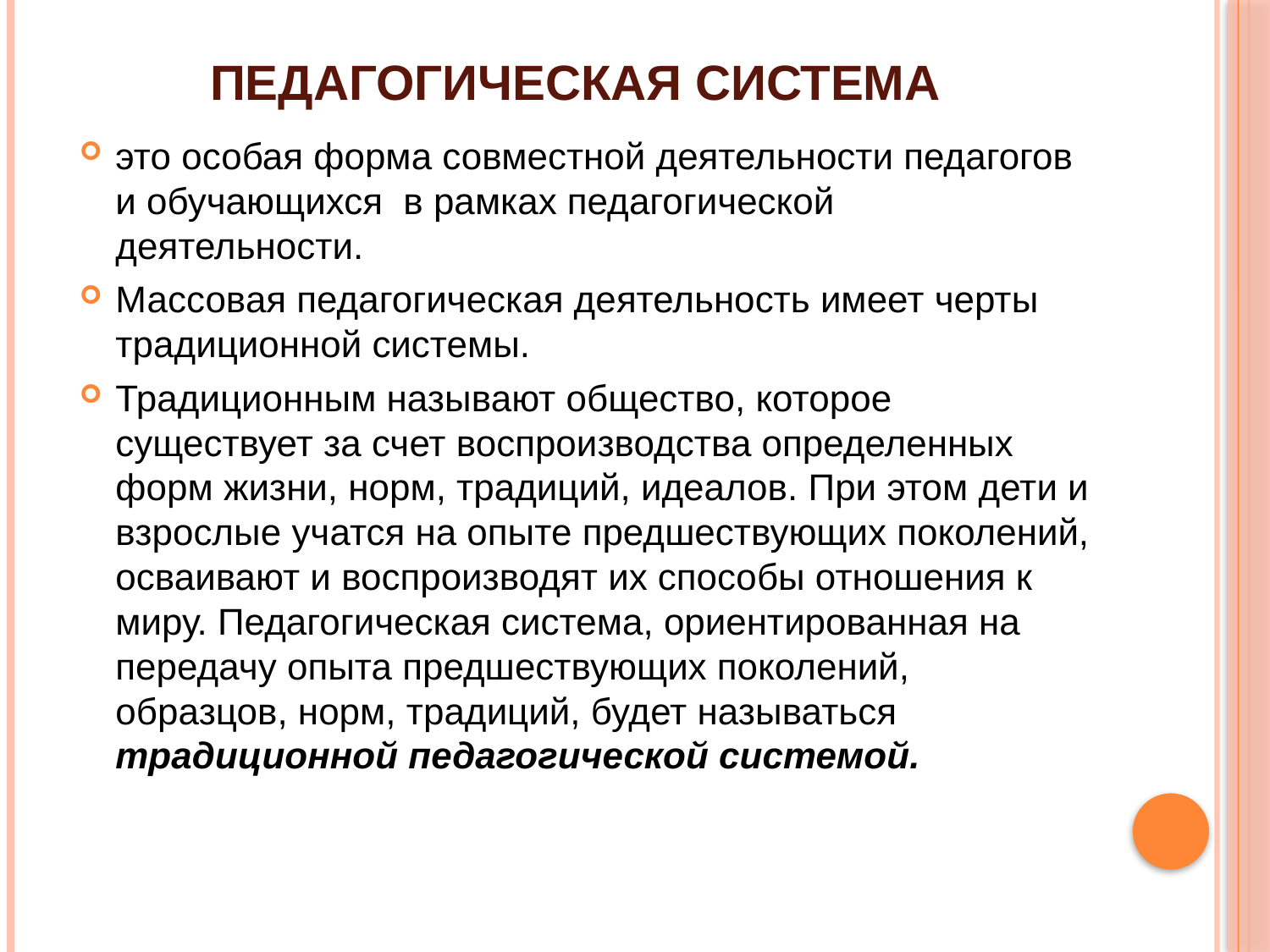

# Педагогическая система
это особая форма совместной деятельности педагогов и обучающихся  в рамках педагогической деятельности.
Массовая педагогическая деятельность имеет черты традиционной системы.
Традиционным называют общество, которое существует за счет воспроизводства определенных форм жизни, норм, традиций, идеалов. При этом дети и взрослые учатся на опыте предшествующих поколений, осваивают и воспроизводят их способы отношения к миру. Педагогическая система, ориентированная на передачу опыта предшествующих поколений, образцов, норм, традиций, будет называться традиционной педагогической системой.